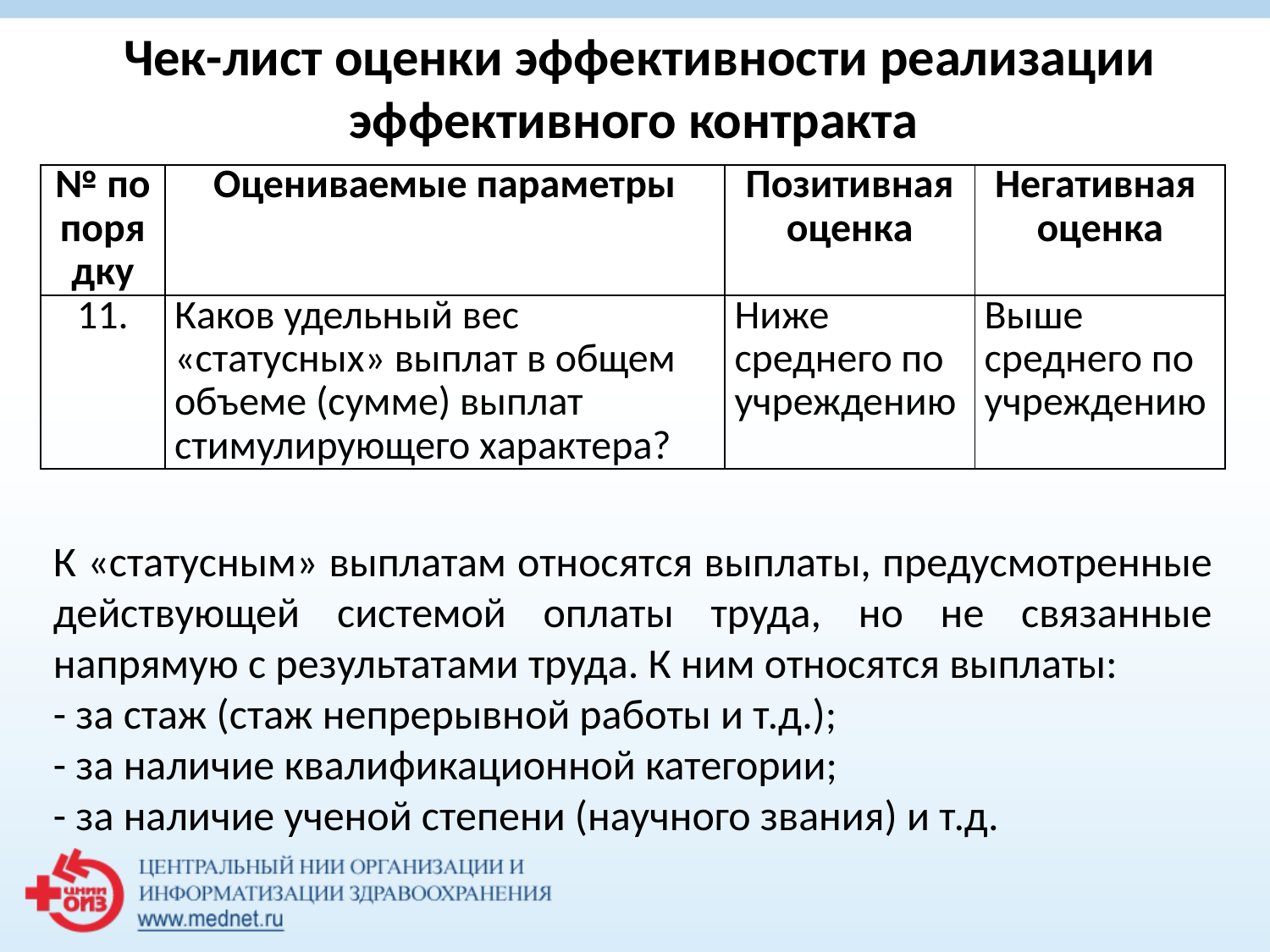

Чек-лист оценки эффективности реализации эффективного контракта

| № по порядку | Оцениваемые параметры | Позитивная оценка | Негативная оценка |
| --- | --- | --- | --- |
| 11. | Каков удельный вес «статусных» выплат в общем объеме (сумме) выплат стимулирующего характера? | Ниже среднего по учреждению | Выше среднего по учреждению |
К «статусным» выплатам относятся выплаты, предусмотренные действующей системой оплаты труда, но не связанные напрямую с результатами труда. К ним относятся выплаты:
- за стаж (стаж непрерывной работы и т.д.);
- за наличие квалификационной категории;
- за наличие ученой степени (научного звания) и т.д.